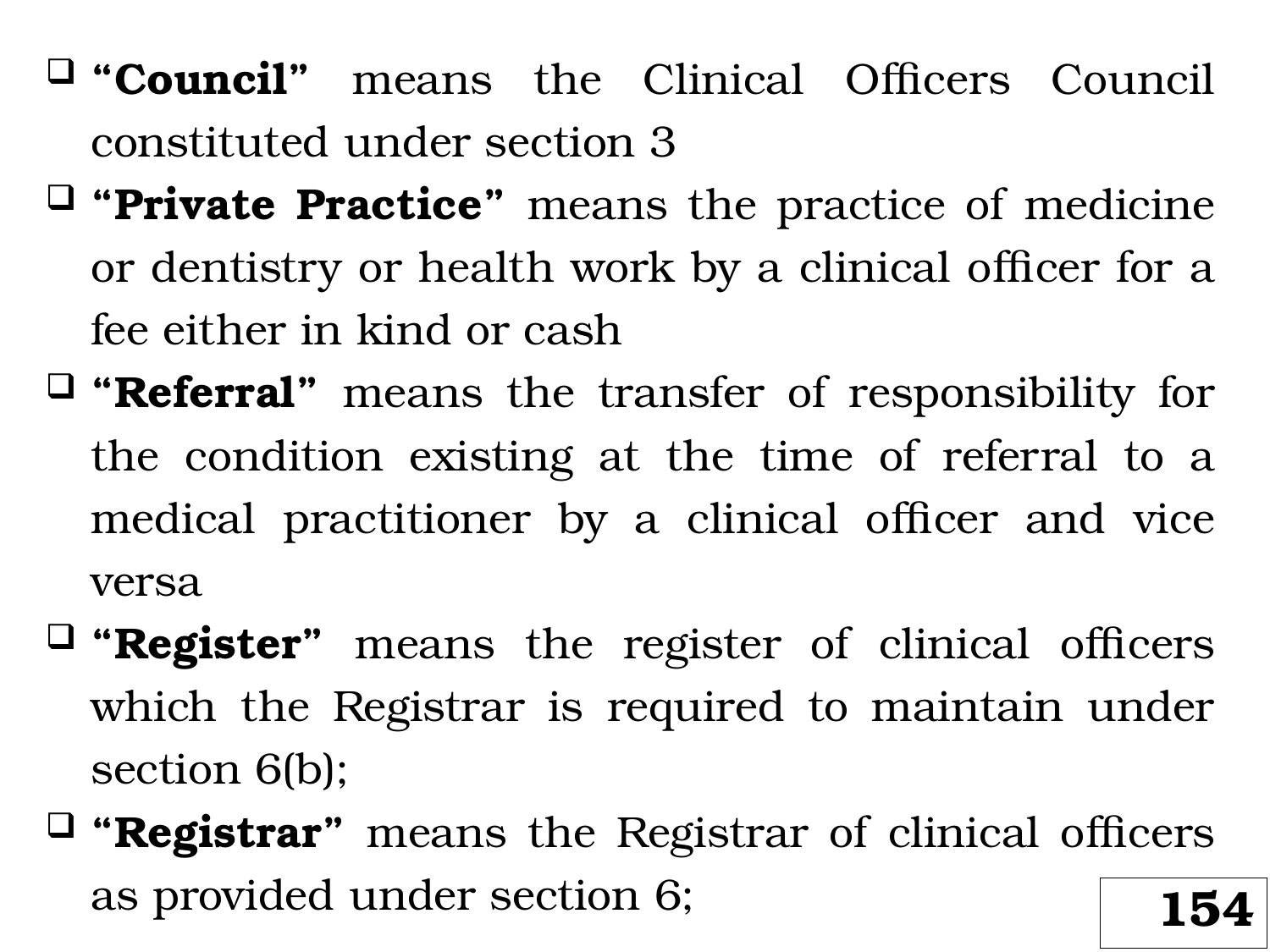

“Council” means the Clinical Officers Council constituted under section 3
“Private Practice” means the practice of medicine or dentistry or health work by a clinical officer for a fee either in kind or cash
“Referral” means the transfer of responsibility for the condition existing at the time of referral to a medical practitioner by a clinical officer and vice versa
“Register” means the register of clinical officers which the Registrar is required to maintain under section 6(b);
“Registrar” means the Registrar of clinical officers as provided under section 6;

154